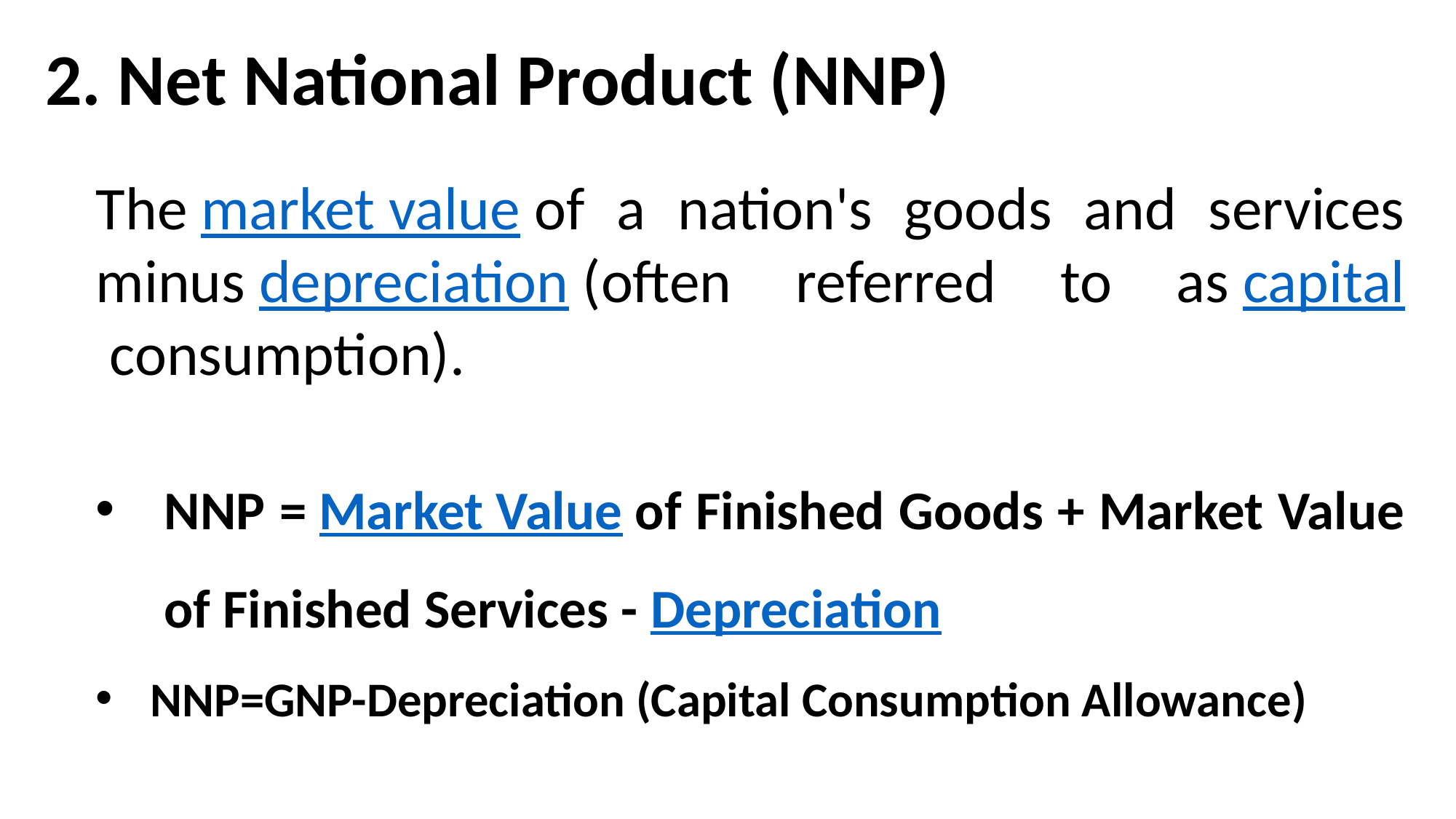

2. Net National Product (NNP)
The market value of a nation's goods and services minus depreciation (often referred to as capital consumption).

NNP = Market Value of Finished Goods + Market Value of Finished Services - Depreciation
NNP=GNP-Depreciation (Capital Consumption Allowance)